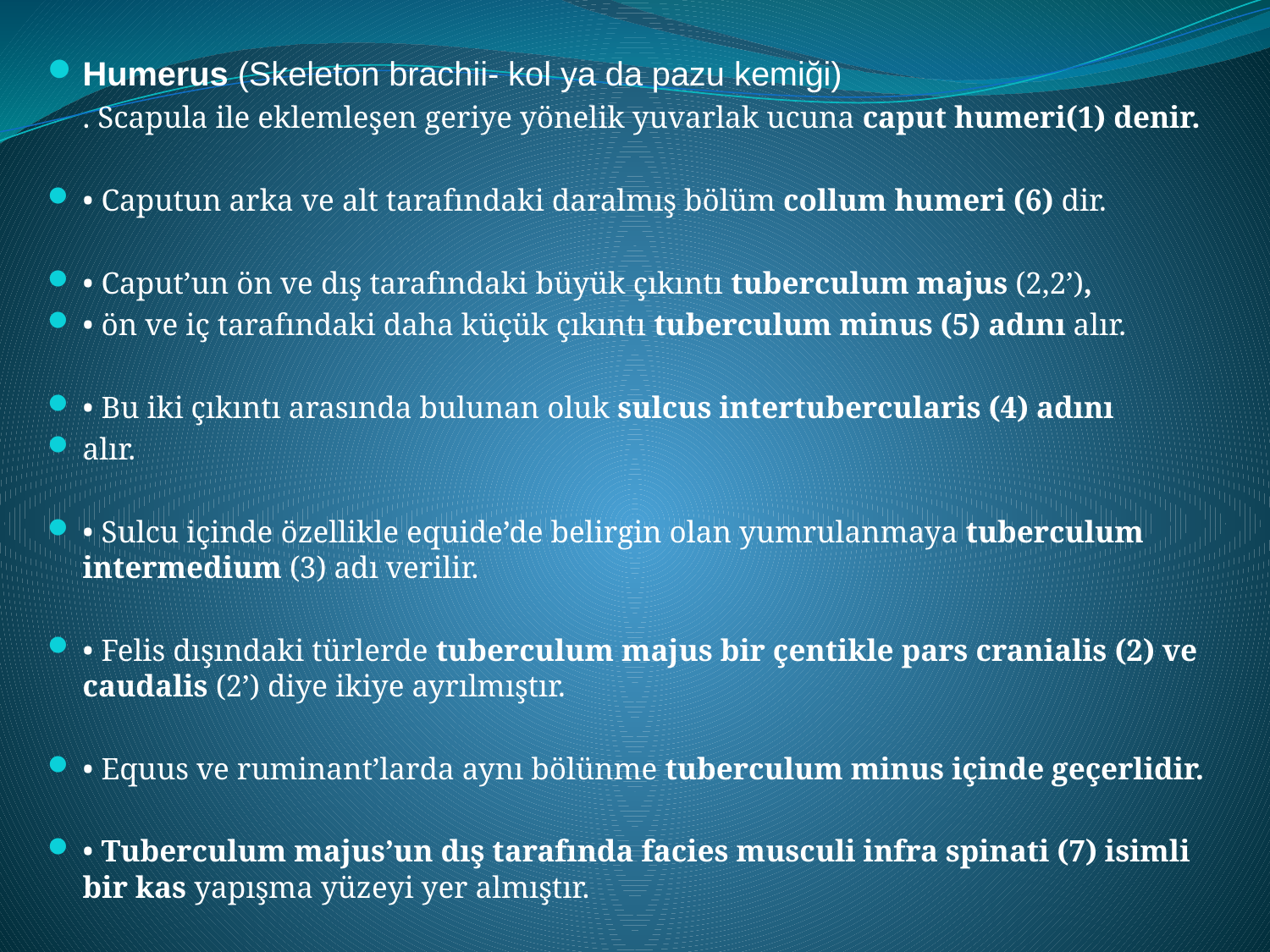

Humerus (Skeleton brachii- kol ya da pazu kemiği)
	. Scapula ile eklemleşen geriye yönelik yuvarlak ucuna caput humeri(1) denir.

• Caputun arka ve alt tarafındaki daralmış bölüm collum humeri (6) dir.

• Caput’un ön ve dış tarafındaki büyük çıkıntı tuberculum majus (2,2’),
• ön ve iç tarafındaki daha küçük çıkıntı tuberculum minus (5) adını alır.

• Bu iki çıkıntı arasında bulunan oluk sulcus intertubercularis (4) adını
alır.

• Sulcu içinde özellikle equide’de belirgin olan yumrulanmaya tuberculum intermedium (3) adı verilir.

• Felis dışındaki türlerde tuberculum majus bir çentikle pars cranialis (2) ve caudalis (2’) diye ikiye ayrılmıştır.

• Equus ve ruminant’larda aynı bölünme tuberculum minus içinde geçerlidir.

• Tuberculum majus’un dış tarafında facies musculi infra spinati (7) isimli bir kas yapışma yüzeyi yer almıştır.